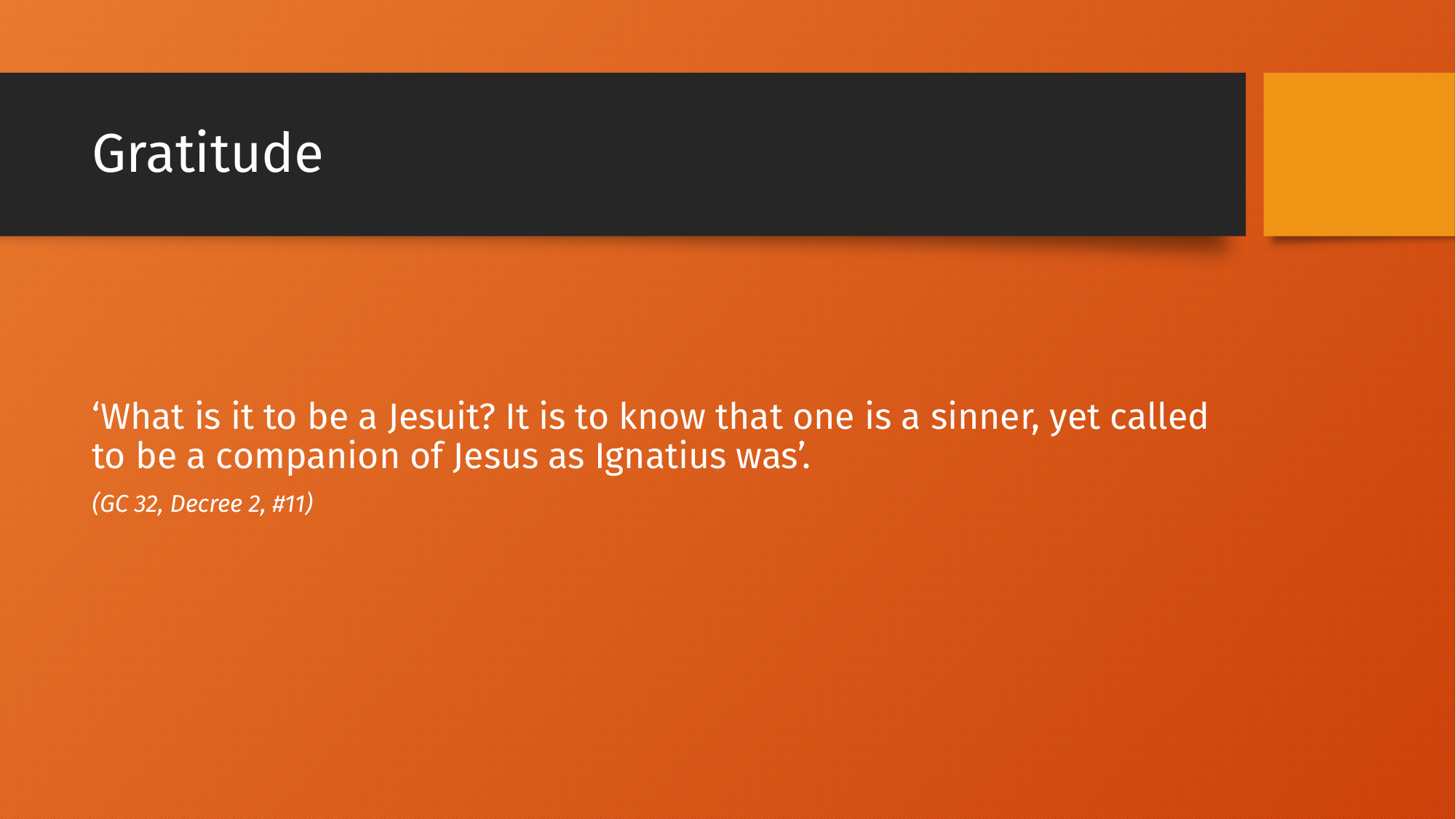

# Gratitude

‘What is it to be a Jesuit? It is to know that one is a sinner, yet called to be a companion of Jesus as Ignatius was’.
(GC 32, Decree 2, #11)